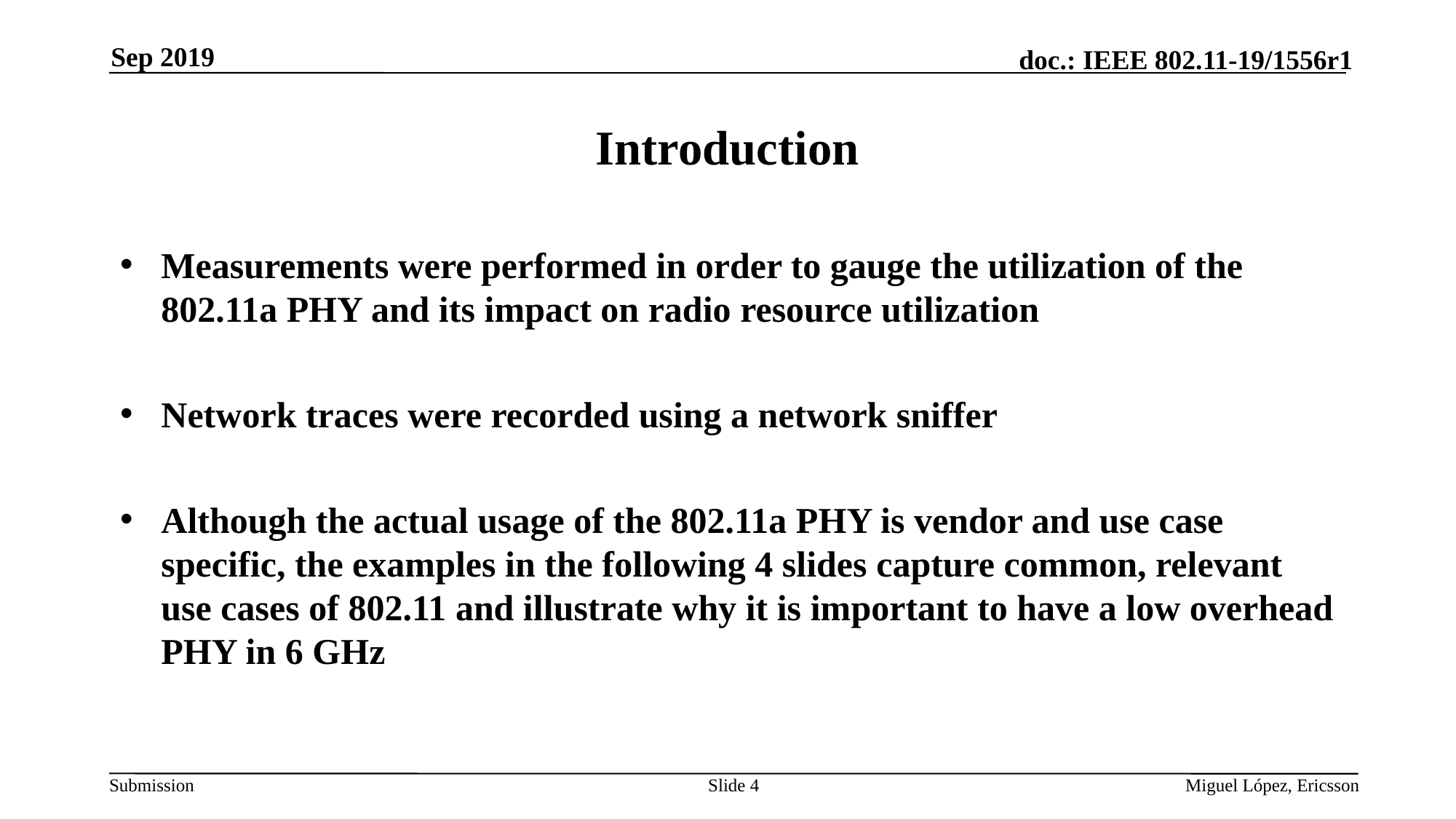

Sep 2019
# Introduction
Measurements were performed in order to gauge the utilization of the 802.11a PHY and its impact on radio resource utilization

Network traces were recorded using a network sniffer

Although the actual usage of the 802.11a PHY is vendor and use case specific, the examples in the following 4 slides capture common, relevant use cases of 802.11 and illustrate why it is important to have a low overhead PHY in 6 GHz

Slide 4
Miguel López, Ericsson